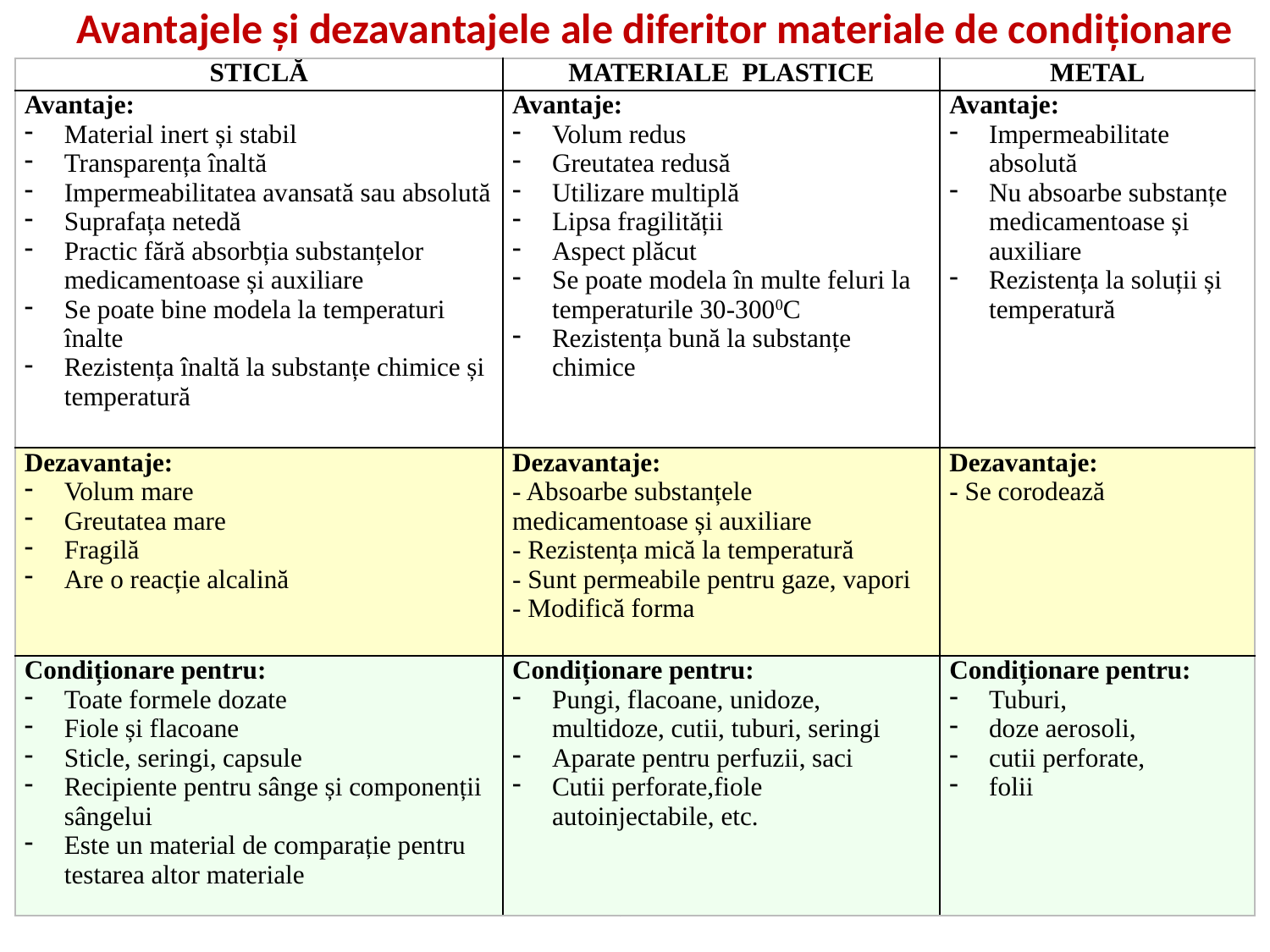

# Avantajele și dezavantajele ale diferitor materiale de condiționare
| STICLĂ | MATERIALE PLASTICE | METAL |
| --- | --- | --- |
| Avantaje: Material inert și stabil Transparența înaltă Impermeabilitatea avansată sau absolută Suprafața netedă Practic fără absorbția substanțelor medicamentoase și auxiliare Se poate bine modela la temperaturi înalte Rezistența înaltă la substanțe chimice și temperatură | Avantaje: Volum redus Greutatea redusă Utilizare multiplă Lipsa fragilității Aspect plăcut Se poate modela în multe feluri la temperaturile 30-3000C Rezistența bună la substanțe chimice | Avantaje: Impermeabilitate absolută Nu absoarbe substanțe medicamentoase și auxiliare Rezistența la soluții și temperatură |
| Dezavantaje: Volum mare Greutatea mare Fragilă Are o reacție alcalină | Dezavantaje: - Absoarbe substanțele medicamentoase și auxiliare - Rezistența mică la temperatură - Sunt permeabile pentru gaze, vapori - Modifică forma | Dezavantaje: - Se corodează |
| Condiționare pentru: Toate formele dozate Fiole și flacoane Sticle, seringi, capsule Recipiente pentru sânge și componenții sângelui Este un material de comparație pentru testarea altor materiale | Condiționare pentru: Pungi, flacoane, unidoze, multidoze, cutii, tuburi, seringi Aparate pentru perfuzii, saci Cutii perforate,fiole autoinjectabile, etc. | Condiționare pentru: Tuburi, doze aerosoli, cutii perforate, folii |
/70
52